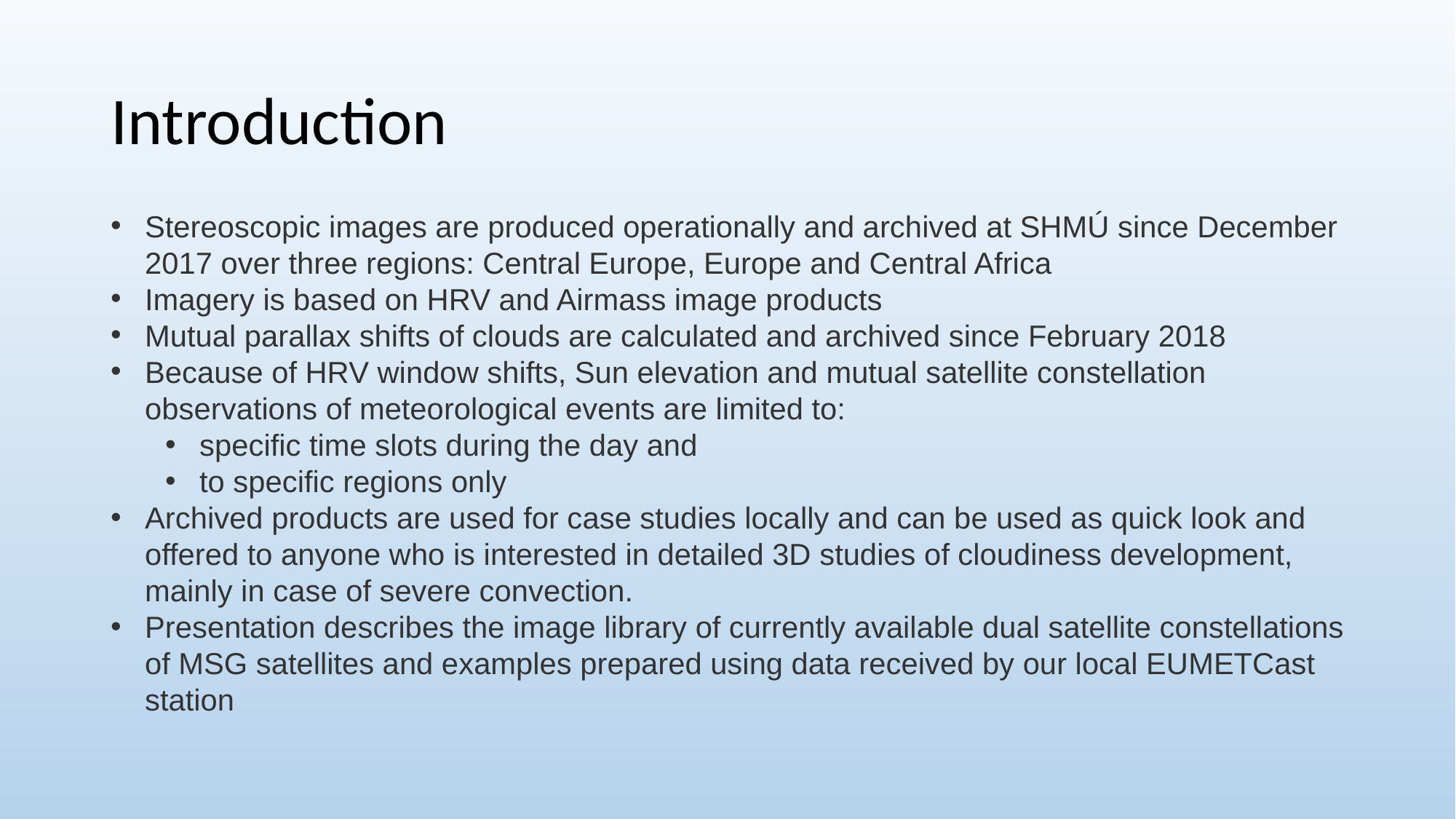

# Introduction
Stereoscopic images are produced operationally and archived at SHMÚ since December 2017 over three regions: Central Europe, Europe and Central Africa
Imagery is based on HRV and Airmass image products
Mutual parallax shifts of clouds are calculated and archived since February 2018
Because of HRV window shifts, Sun elevation and mutual satellite constellation observations of meteorological events are limited to:
specific time slots during the day and
to specific regions only
Archived products are used for case studies locally and can be used as quick look and offered to anyone who is interested in detailed 3D studies of cloudiness development, mainly in case of severe convection.
Presentation describes the image library of currently available dual satellite constellations of MSG satellites and examples prepared using data received by our local EUMETCast station